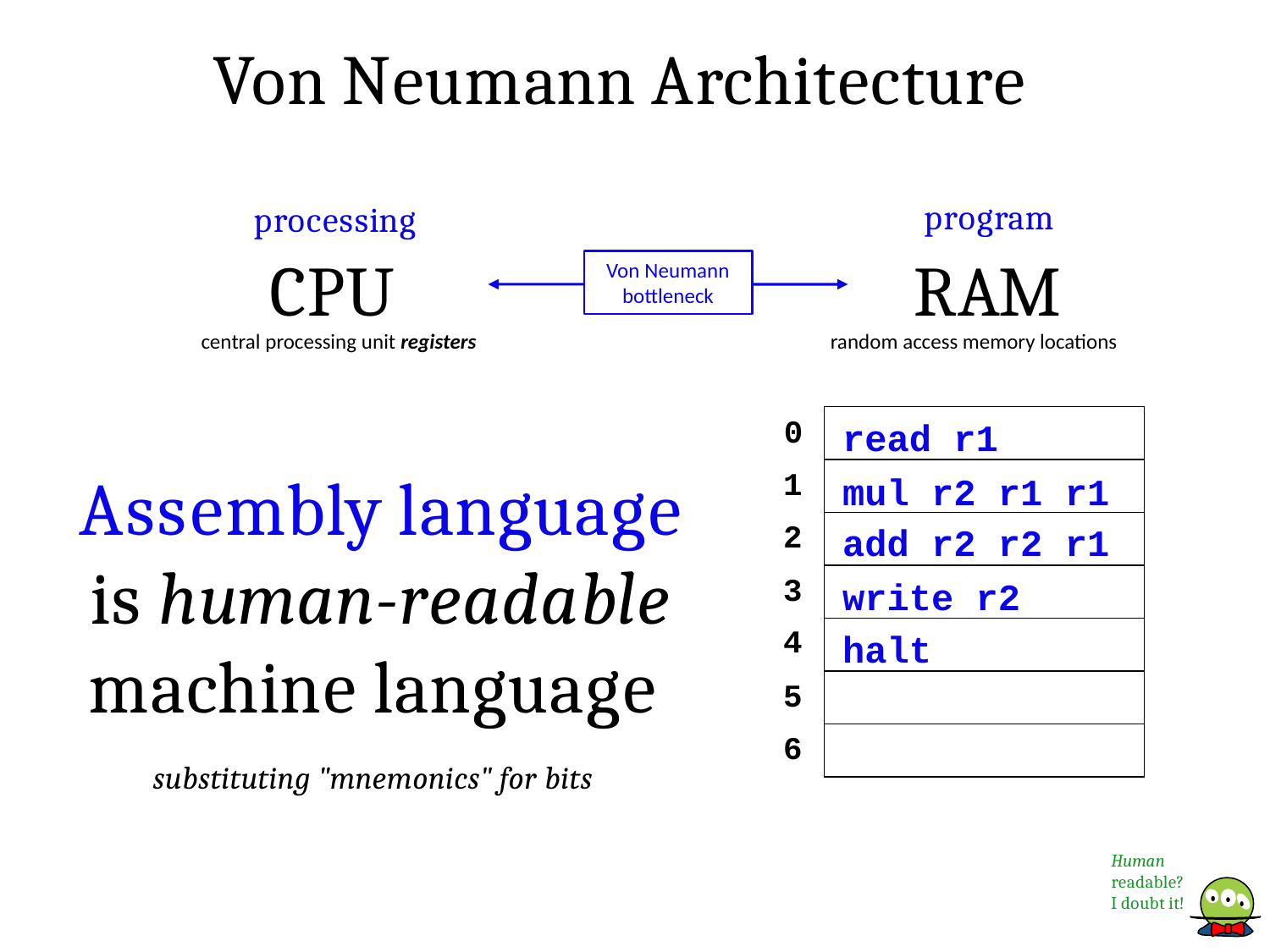

Von Neumann Architecture

program
processing
CPU
RAM
Von Neumann bottleneck

central processing unit registers
random access memory locations
0

read r1
Assembly language is human-readable machine language
1

mul r2 r1 r1
2

add r2 r2 r1
3

write r2
4

halt
5

6

substituting "mnemonics" for bits
Human  readable? I doubt it!